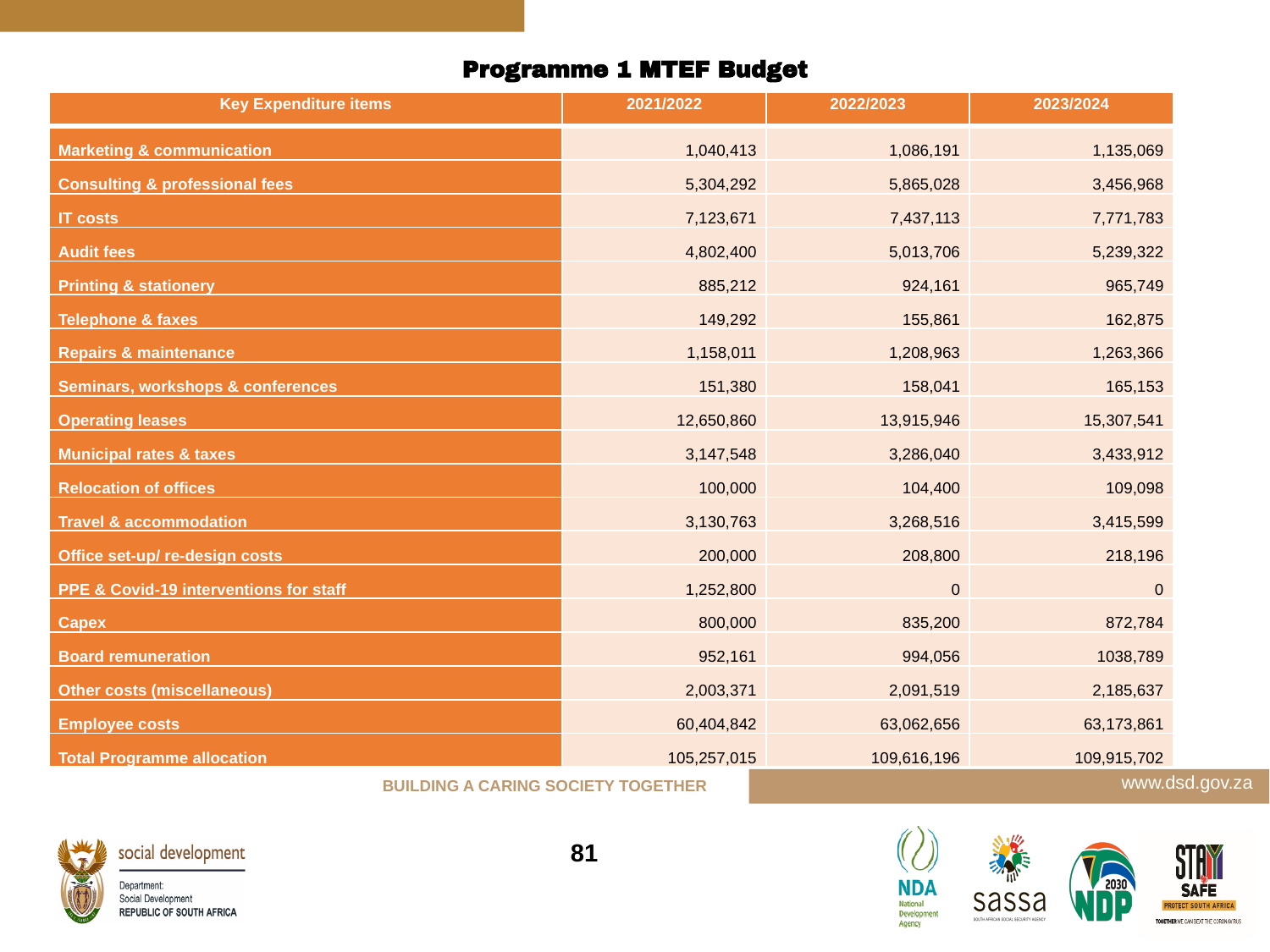

# Programme 1 MTEF Budget
| Key Expenditure items | 2021/2022 | 2022/2023 | 2023/2024 |
| --- | --- | --- | --- |
| Marketing & communication | 1,040,413 | 1,086,191 | 1,135,069 |
| Consulting & professional fees | 5,304,292 | 5,865,028 | 3,456,968 |
| IT costs | 7,123,671 | 7,437,113 | 7,771,783 |
| Audit fees | 4,802,400 | 5,013,706 | 5,239,322 |
| Printing & stationery | 885,212 | 924,161 | 965,749 |
| Telephone & faxes | 149,292 | 155,861 | 162,875 |
| Repairs & maintenance | 1,158,011 | 1,208,963 | 1,263,366 |
| Seminars, workshops & conferences | 151,380 | 158,041 | 165,153 |
| Operating leases | 12,650,860 | 13,915,946 | 15,307,541 |
| Municipal rates & taxes | 3,147,548 | 3,286,040 | 3,433,912 |
| Relocation of offices | 100,000 | 104,400 | 109,098 |
| Travel & accommodation | 3,130,763 | 3,268,516 | 3,415,599 |
| Office set-up/ re-design costs | 200,000 | 208,800 | 218,196 |
| PPE & Covid-19 interventions for staff | 1,252,800 | 0 | 0 |
| Capex | 800,000 | 835,200 | 872,784 |
| Board remuneration | 952,161 | 994,056 | 1038,789 |
| Other costs (miscellaneous) | 2,003,371 | 2,091,519 | 2,185,637 |
| Employee costs | 60,404,842 | 63,062,656 | 63,173,861 |
| Total Programme allocation | 105,257,015 | 109,616,196 | 109,915,702 |
81